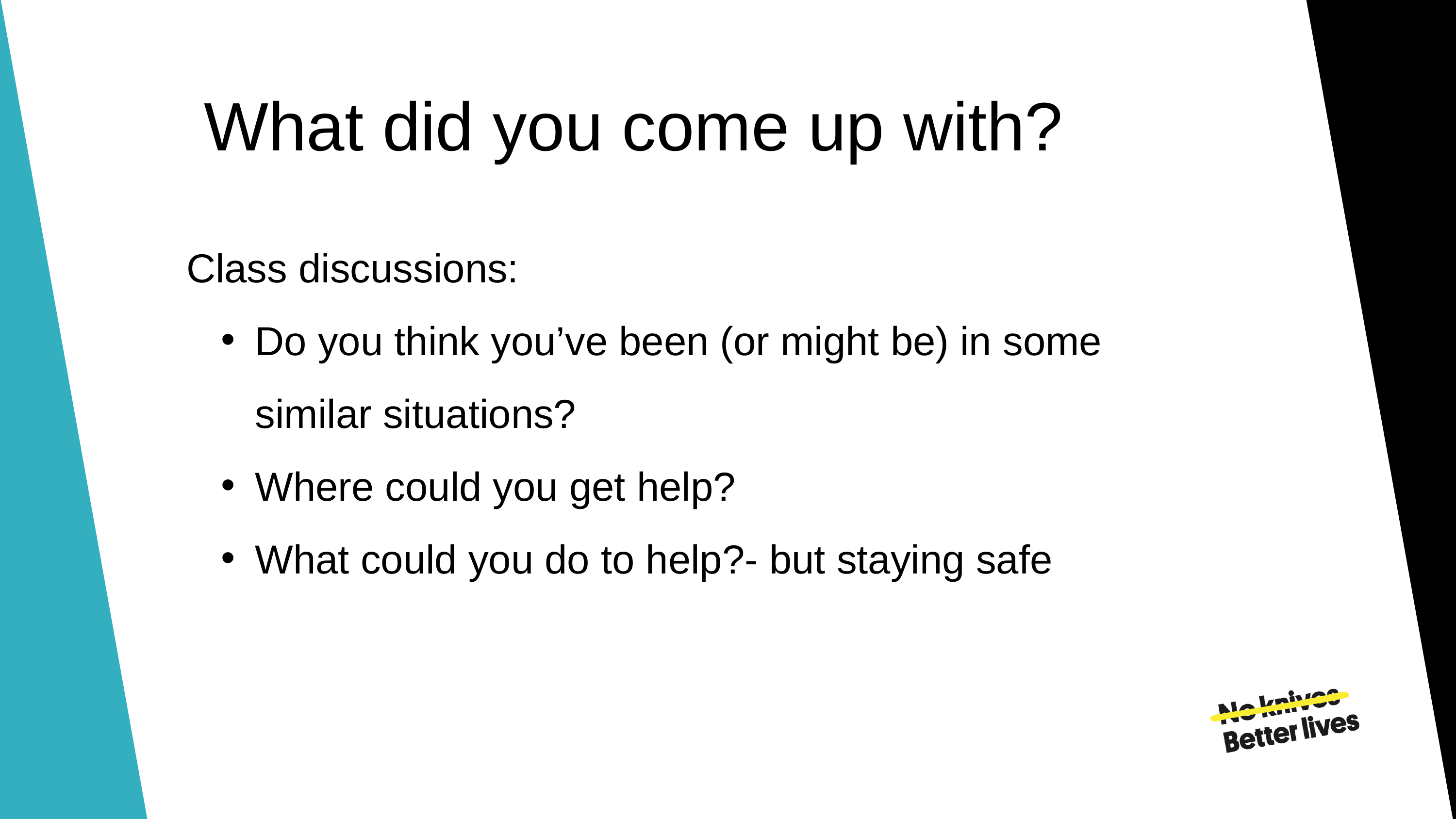

What did you come up with?
Class discussions:
Do you think you’ve been (or might be) in some similar situations?
Where could you get help?
What could you do to help?- but staying safe